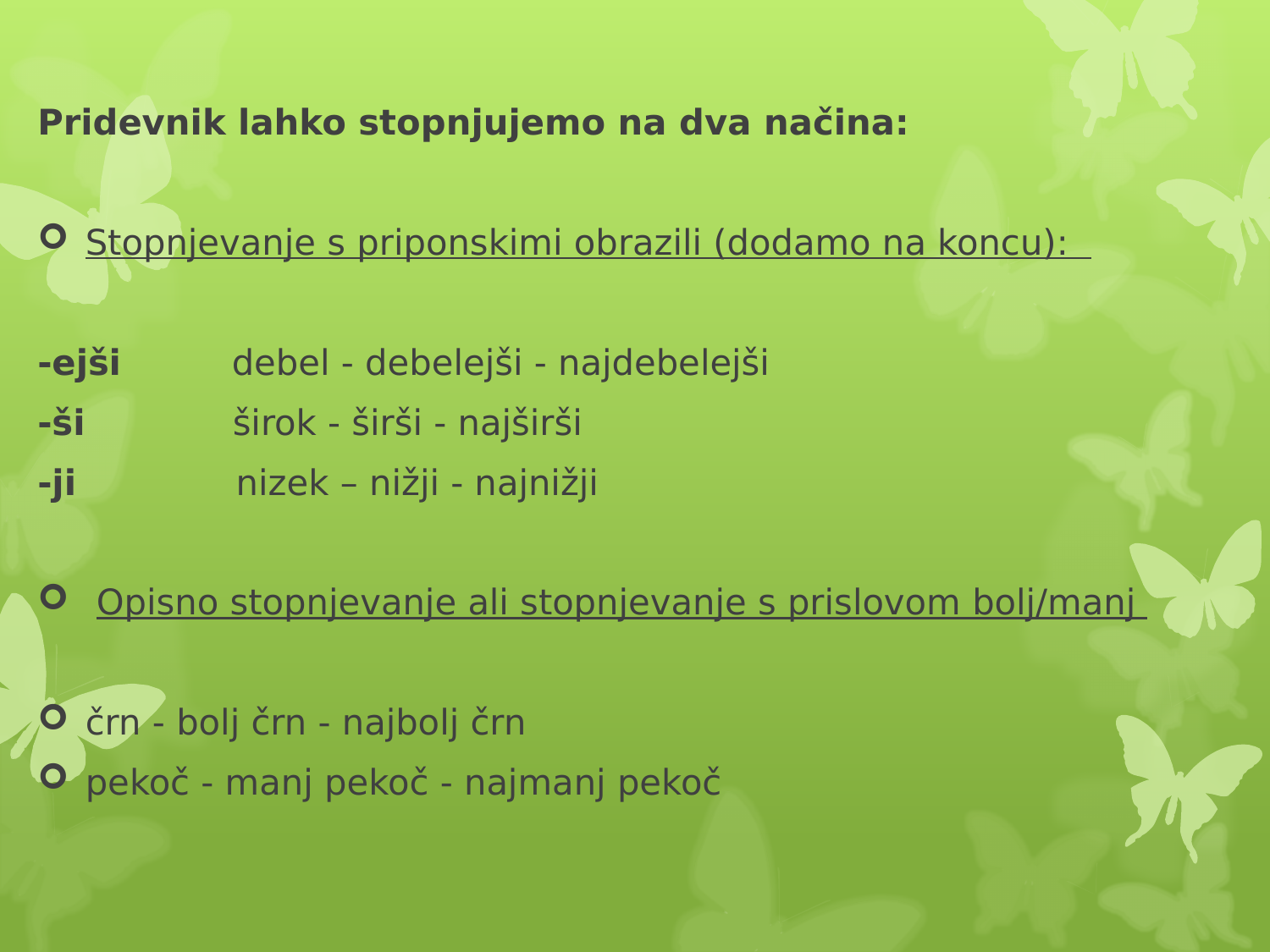

Pridevnik lahko stopnjujemo na dva načina:

Stopnjevanje s priponskimi obrazili (dodamo na koncu):

-ejši         debel - debelejši - najdebelejši
-ši            širok - širši - najširši
-ji             nizek – nižji - najnižji

 Opisno stopnjevanje ali stopnjevanje s prislovom bolj/manj

črn - bolj črn - najbolj črn
pekoč - manj pekoč - najmanj pekoč